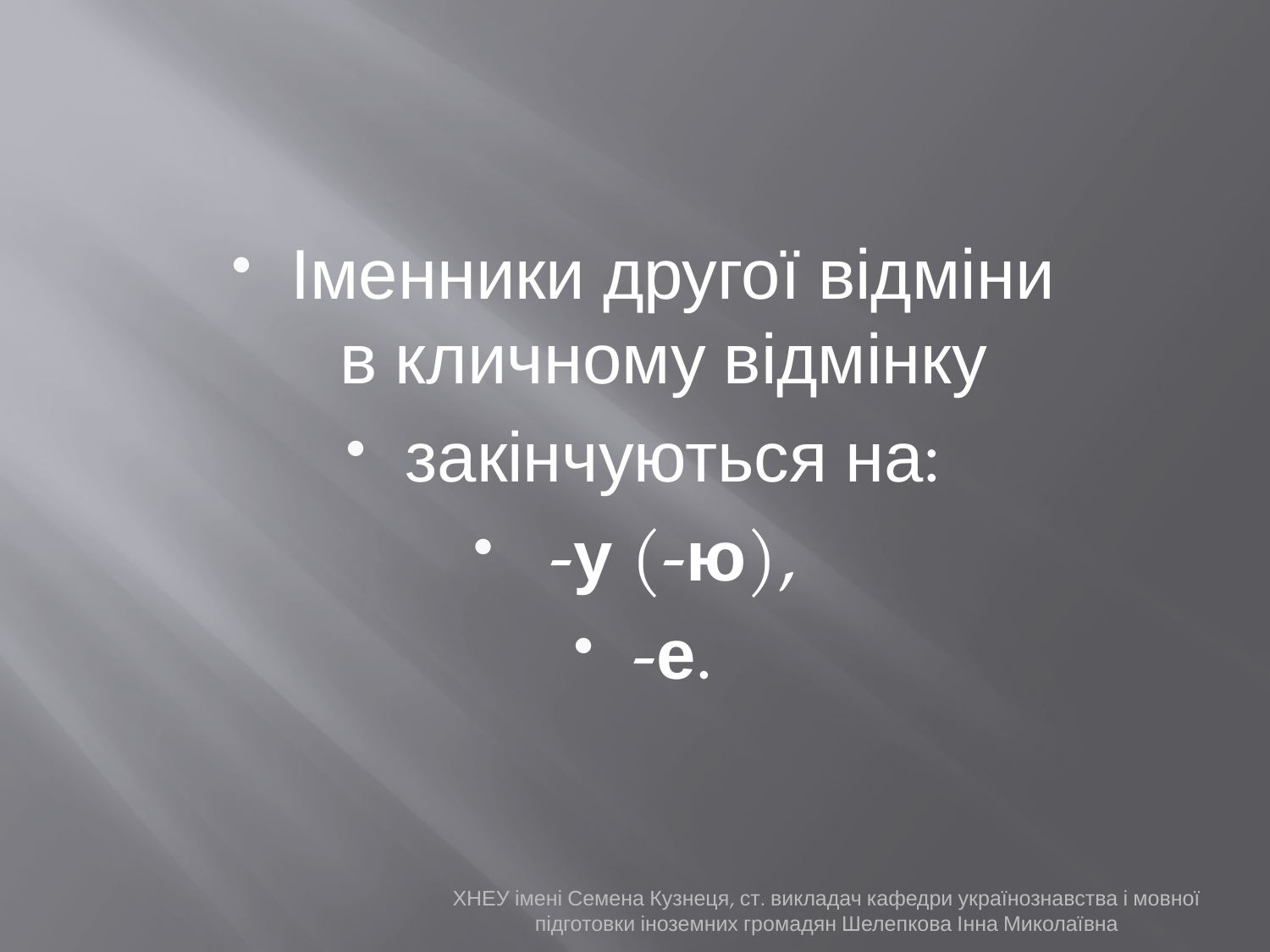

#
Іменники другої відміни в кличному відмінку
закінчуються на:
 -у (-ю),
-е.
ХНЕУ імені Семена Кузнеця, ст. викладач кафедри українознавства і мовної підготовки іноземних громадян Шелепкова Інна Миколаївна